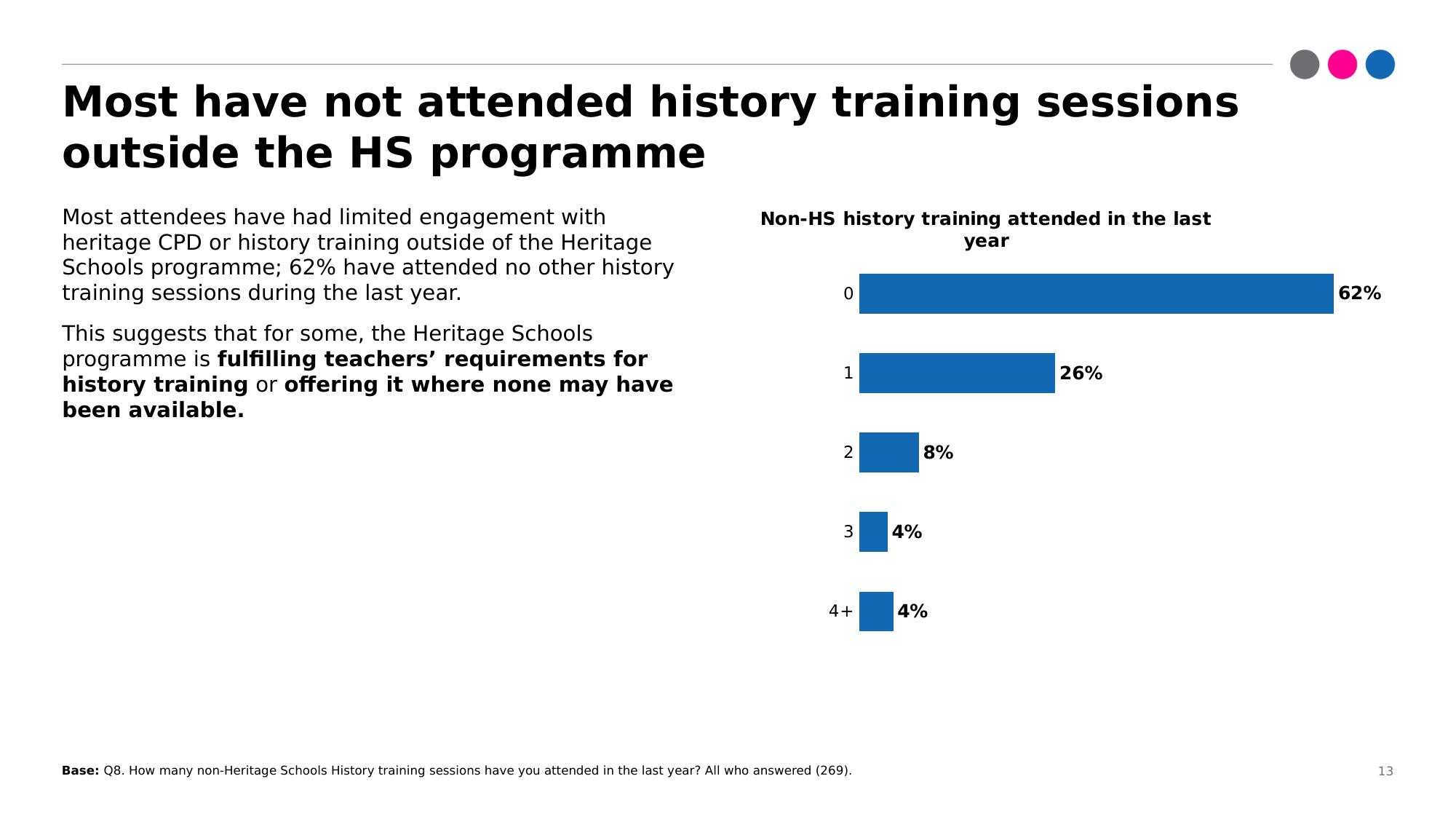

# Most have not attended history training sessions outside the HS programme
Most attendees have had limited engagement with heritage CPD or history training outside of the Heritage Schools programme; 62% have attended no other history training sessions during the last year.
This suggests that for some, the Heritage Schools programme is fulfilling teachers’ requirements for history training or offering it where none may have been available.

### Chart: Non-HS history training attended in the last year

| Category | Sessions |
|---|---|
| 0 | 0.620817843866171 |
| 1 | 0.25650557620817843 |
| 2 | 0.07806691449814127 |
| 3 | 0.03717472118959108 |
| 4+ | 0.0446096654275093 |
Base: Q8. How many non-Heritage Schools History training sessions have you attended in the last year? All who answered (269).